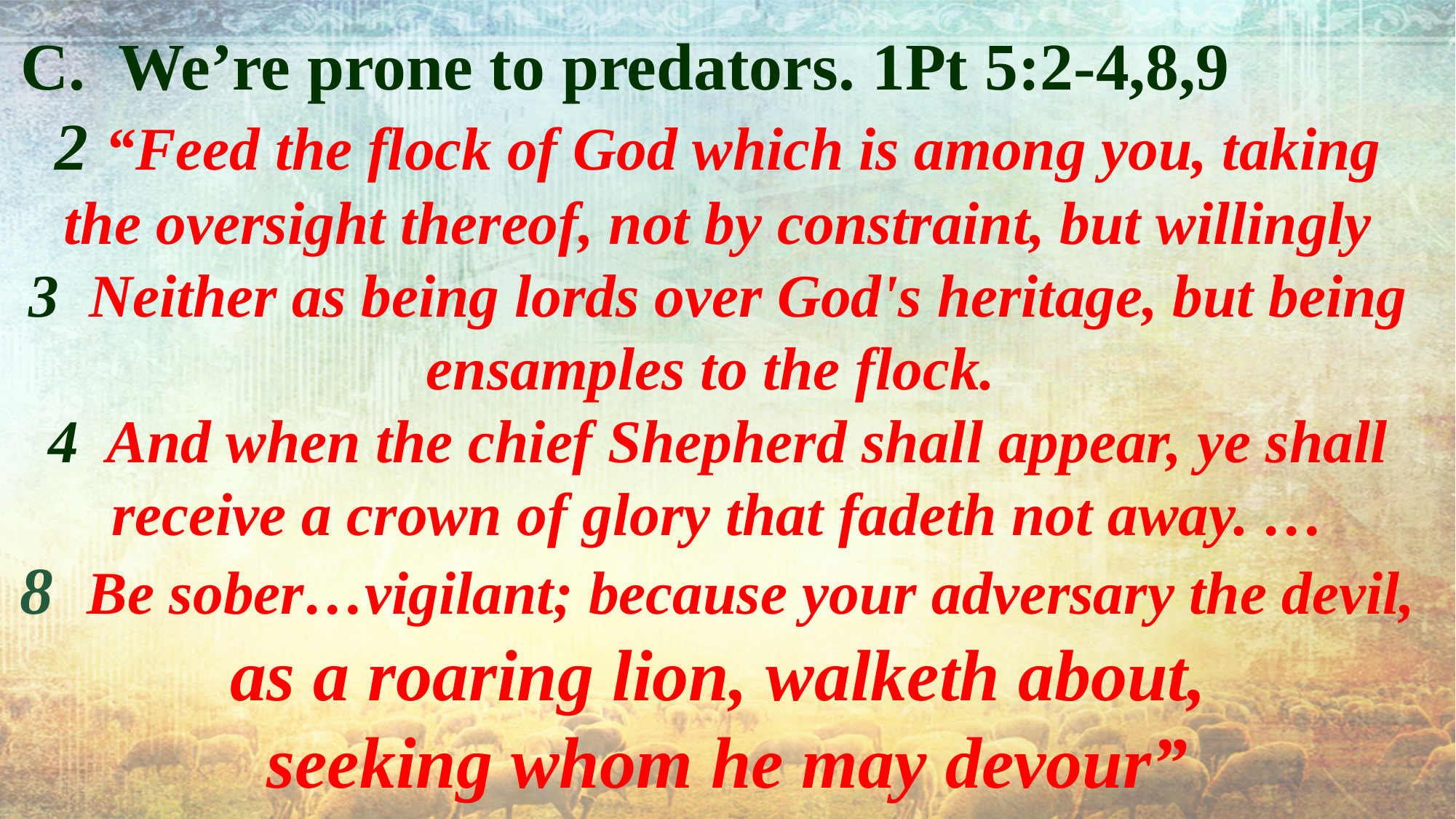

C.  We’re prone to predators. 1Pt 5:2-4,8,9
2 “Feed the flock of God which is among you, taking the oversight thereof, not by constraint, but willingly
3  Neither as being lords over God's heritage, but being ensamples to the flock.
4  And when the chief Shepherd shall appear, ye shall receive a crown of glory that fadeth not away. …
8  Be sober…vigilant; because your adversary the devil, as a roaring lion, walketh about,
 seeking whom he may devour”